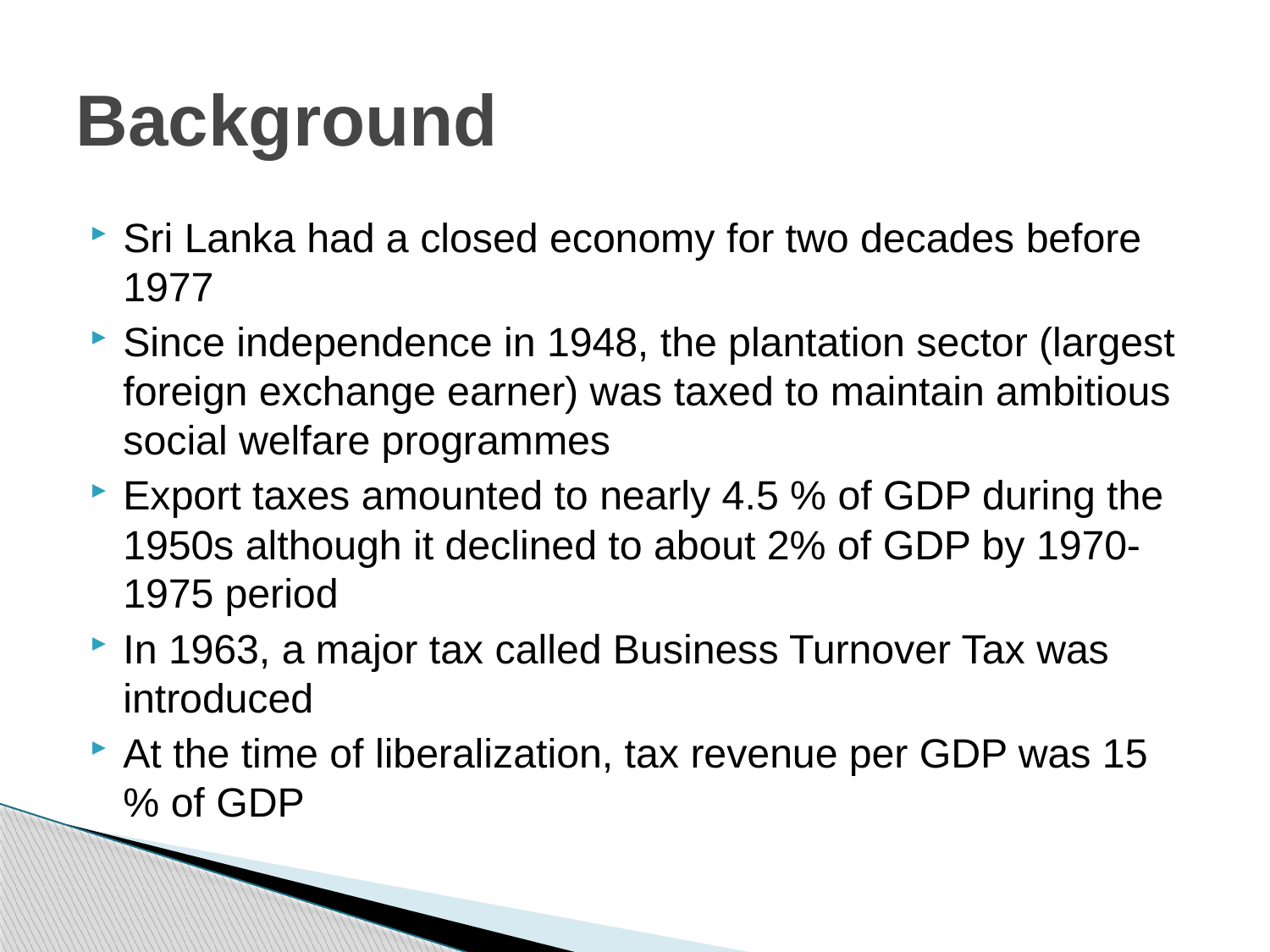

# Background
Sri Lanka had a closed economy for two decades before 1977
Since independence in 1948, the plantation sector (largest foreign exchange earner) was taxed to maintain ambitious social welfare programmes
Export taxes amounted to nearly 4.5 % of GDP during the 1950s although it declined to about 2% of GDP by 1970-1975 period
In 1963, a major tax called Business Turnover Tax was introduced
At the time of liberalization, tax revenue per GDP was 15 % of GDP